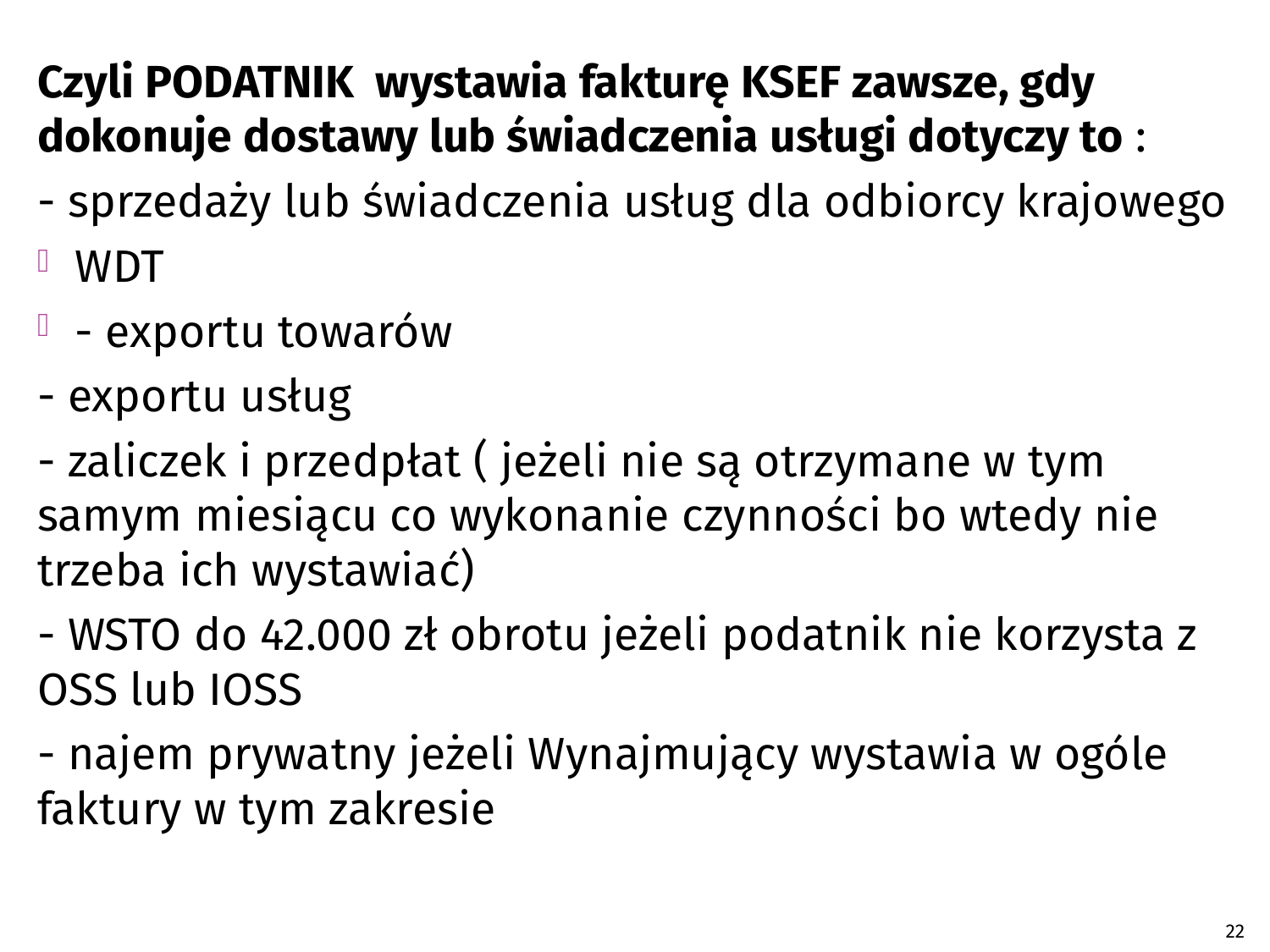

#
Czyli PODATNIK  wystawia fakturę KSEF zawsze, gdy dokonuje dostawy lub świadczenia usługi dotyczy to :
- sprzedaży lub świadczenia usług dla odbiorcy krajowego
WDT
- exportu towarów
- exportu usług
- zaliczek i przedpłat ( jeżeli nie są otrzymane w tym samym miesiącu co wykonanie czynności bo wtedy nie trzeba ich wystawiać)
- WSTO do 42.000 zł obrotu jeżeli podatnik nie korzysta z OSS lub IOSS
- najem prywatny jeżeli Wynajmujący wystawia w ogóle faktury w tym zakresie

22